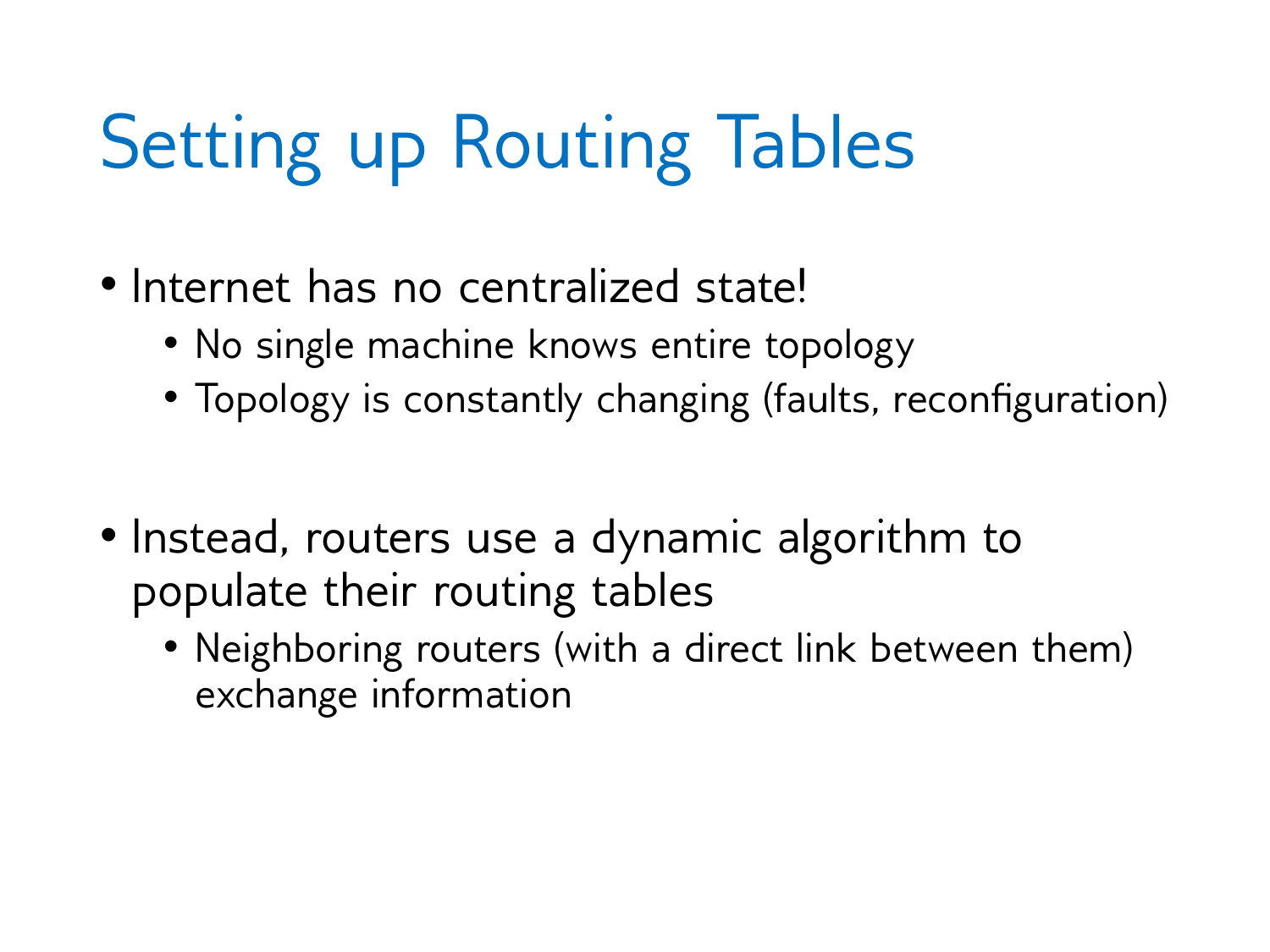

# Setting up Routing Tables
Internet has no centralized state!
No single machine knows entire topology
Topology is constantly changing (faults, reconfiguration)

Instead, routers use a dynamic algorithm to populate their routing tables
Neighboring routers (with a direct link between them) exchange information